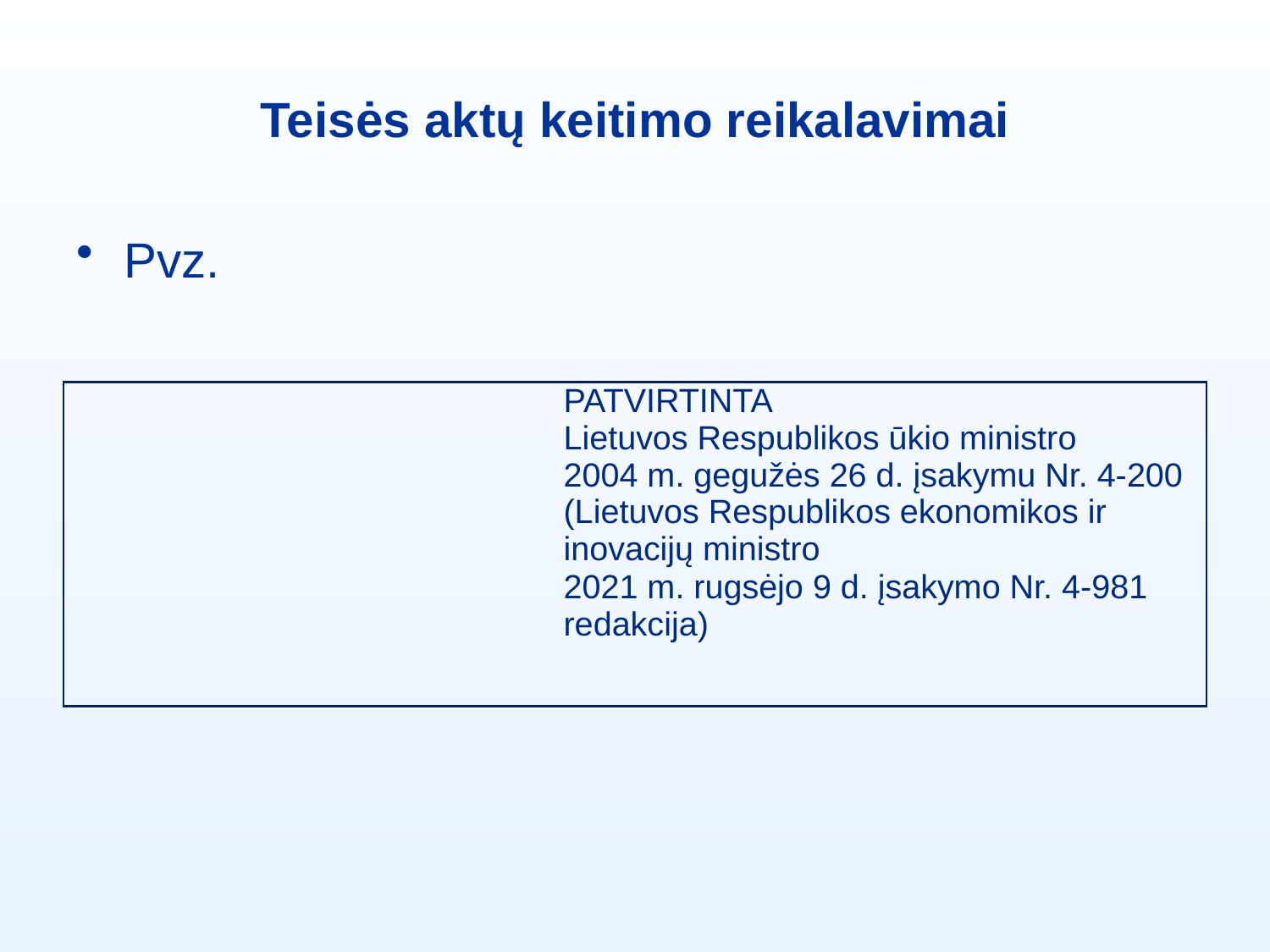

# Teisės aktų keitimo reikalavimai
Pvz.

| PATVIRTINTA Lietuvos Respublikos ūkio ministro 2004 m. gegužės 26 d. įsakymu Nr. 4-200 (Lietuvos Respublikos ekonomikos ir inovacijų ministro 2021 m. rugsėjo 9 d. įsakymo Nr. 4-981 redakcija) |
| --- |